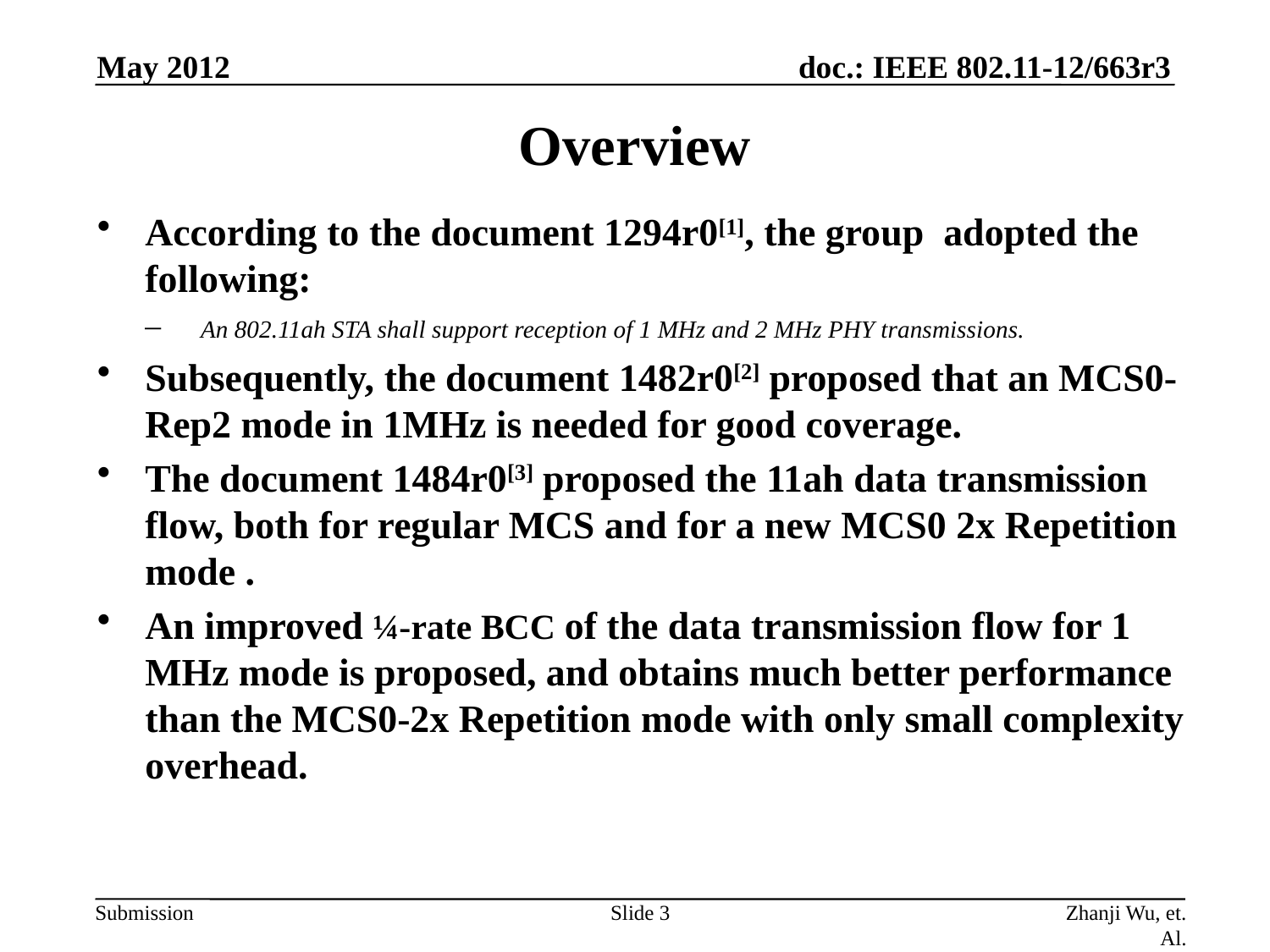

May 2012
# Overview
According to the document 1294r0[1], the group  adopted the following:
 An 802.11ah STA shall support reception of 1 MHz and 2 MHz PHY transmissions.
Subsequently, the document 1482r0[2] proposed that an MCS0-Rep2 mode in 1MHz is needed for good coverage.
The document 1484r0[3] proposed the 11ah data transmission flow, both for regular MCS and for a new MCS0 2x Repetition mode .
An improved ¼-rate BCC of the data transmission flow for 1 MHz mode is proposed, and obtains much better performance than the MCS0-2x Repetition mode with only small complexity overhead.
Slide 3
Zhanji Wu, et. Al.